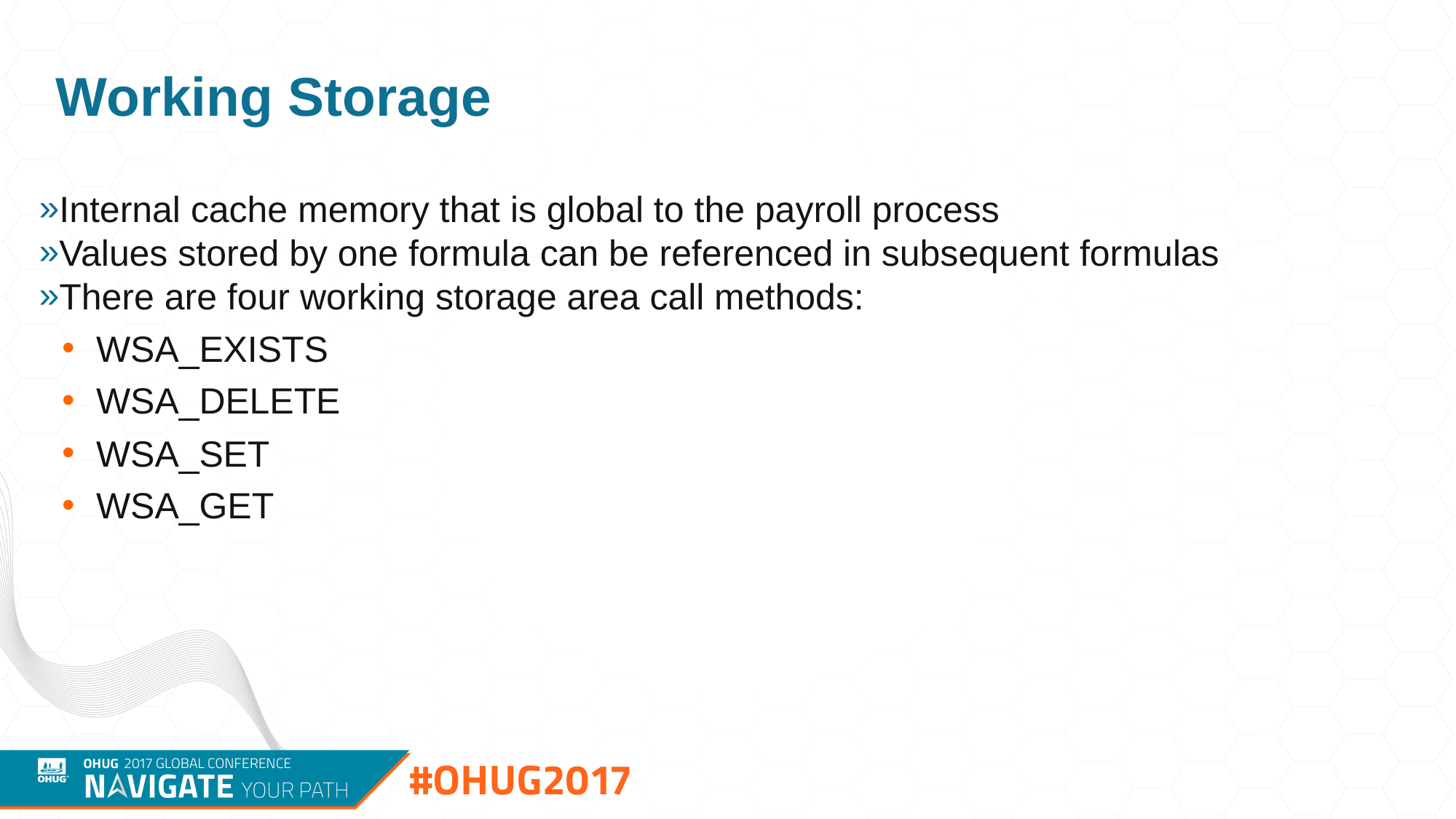

# Working Storage
Internal cache memory that is global to the payroll process
Values stored by one formula can be referenced in subsequent formulas
There are four working storage area call methods:
WSA_EXISTS
WSA_DELETE
WSA_SET
WSA_GET